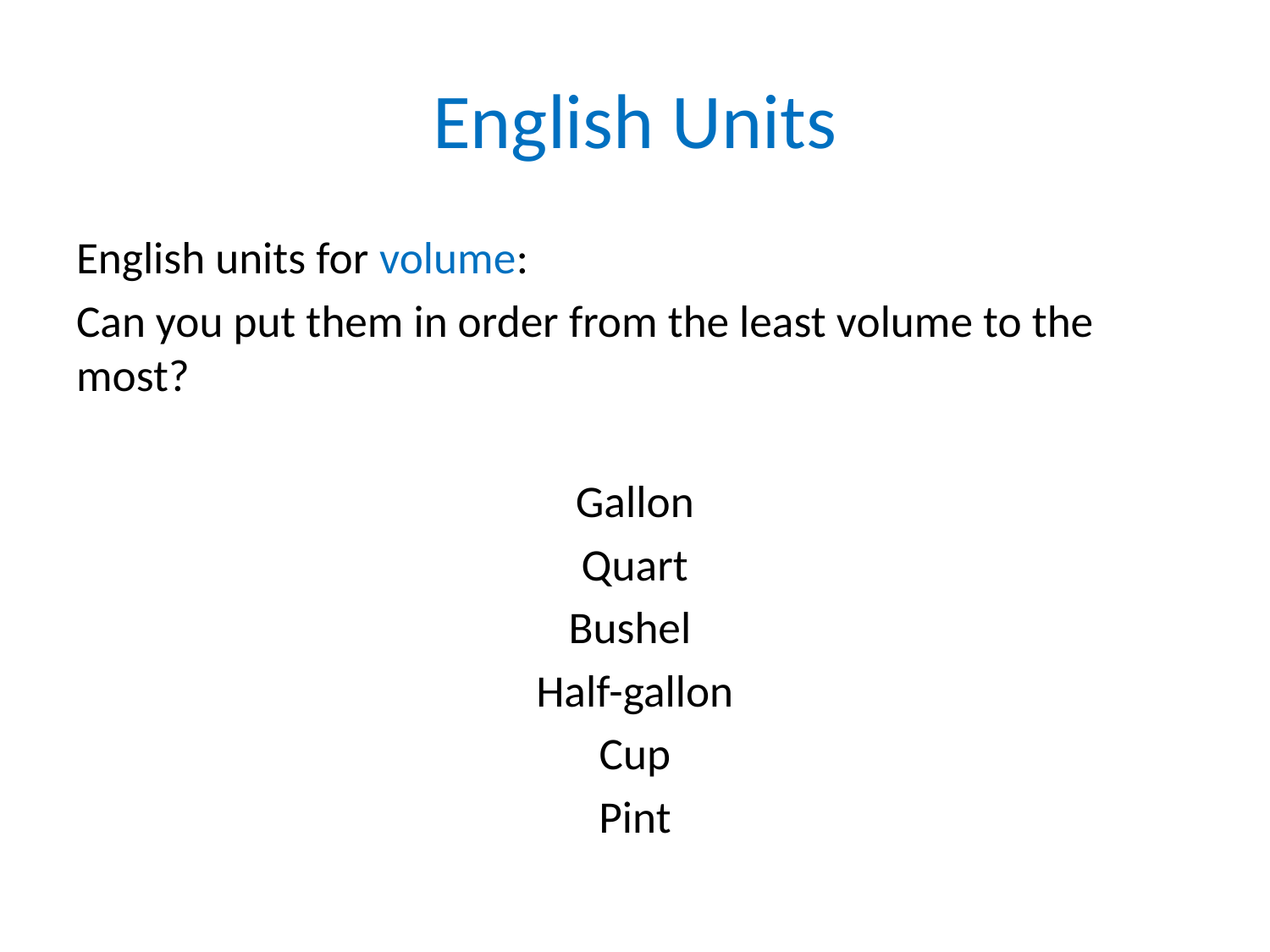

# English Units
English units for volume:
Can you put them in order from the least volume to the most?

Gallon
Quart
Bushel
Half-gallon
Cup
Pint